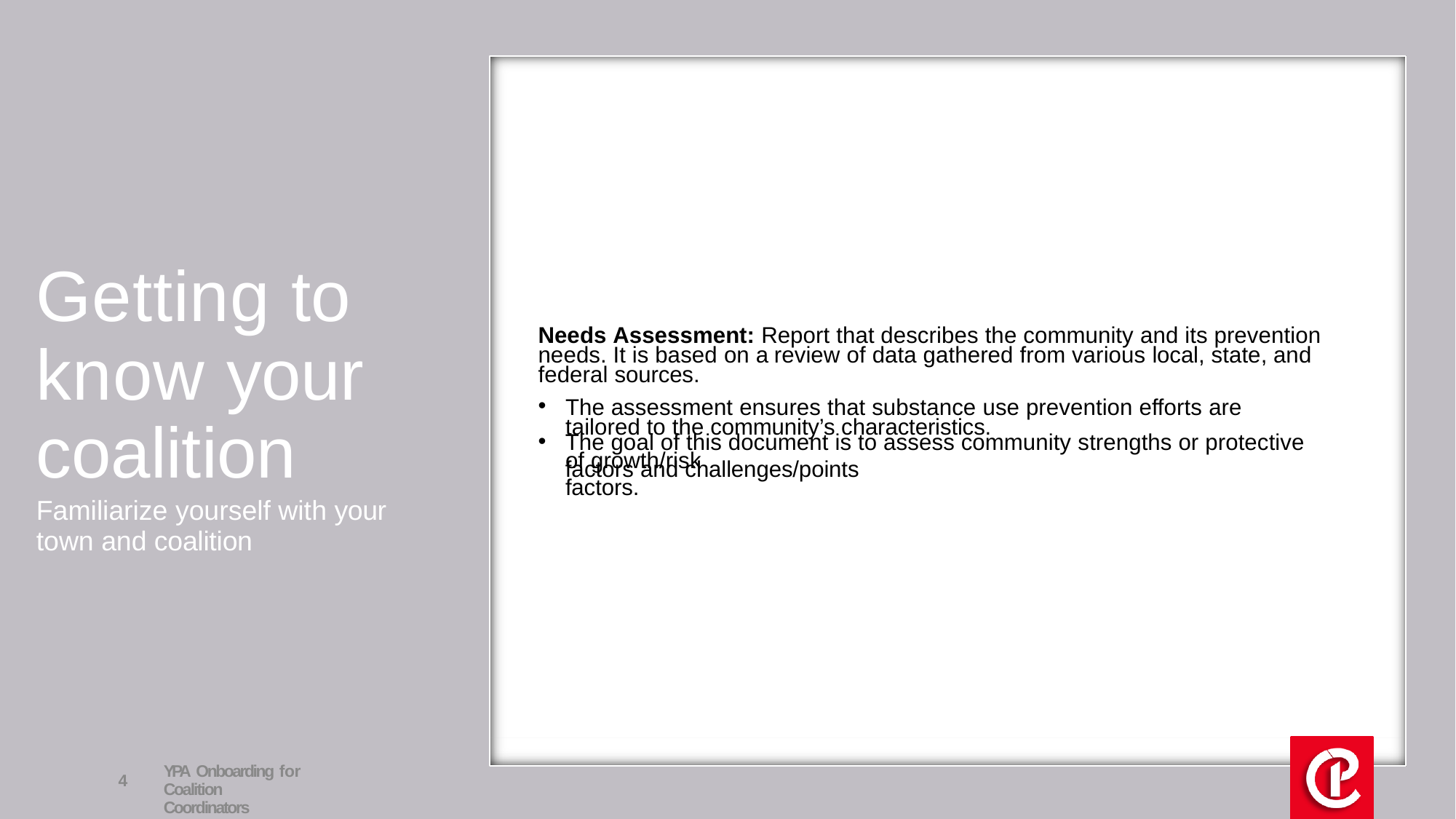

Getting to know your
Needs Assessment: Report that describes the community and its prevention needs. It is based on a review of data gathered from various local, state, and federal sources.
The assessment ensures that substance use prevention efforts are tailored to the community’s characteristics.
coalition
The goal of this document is to assess community strengths or protective factors and challenges/points
of growth/risk factors.
Familiarize yourself with your town and coalition
YPA Onboarding for Coalition Coordinators
4